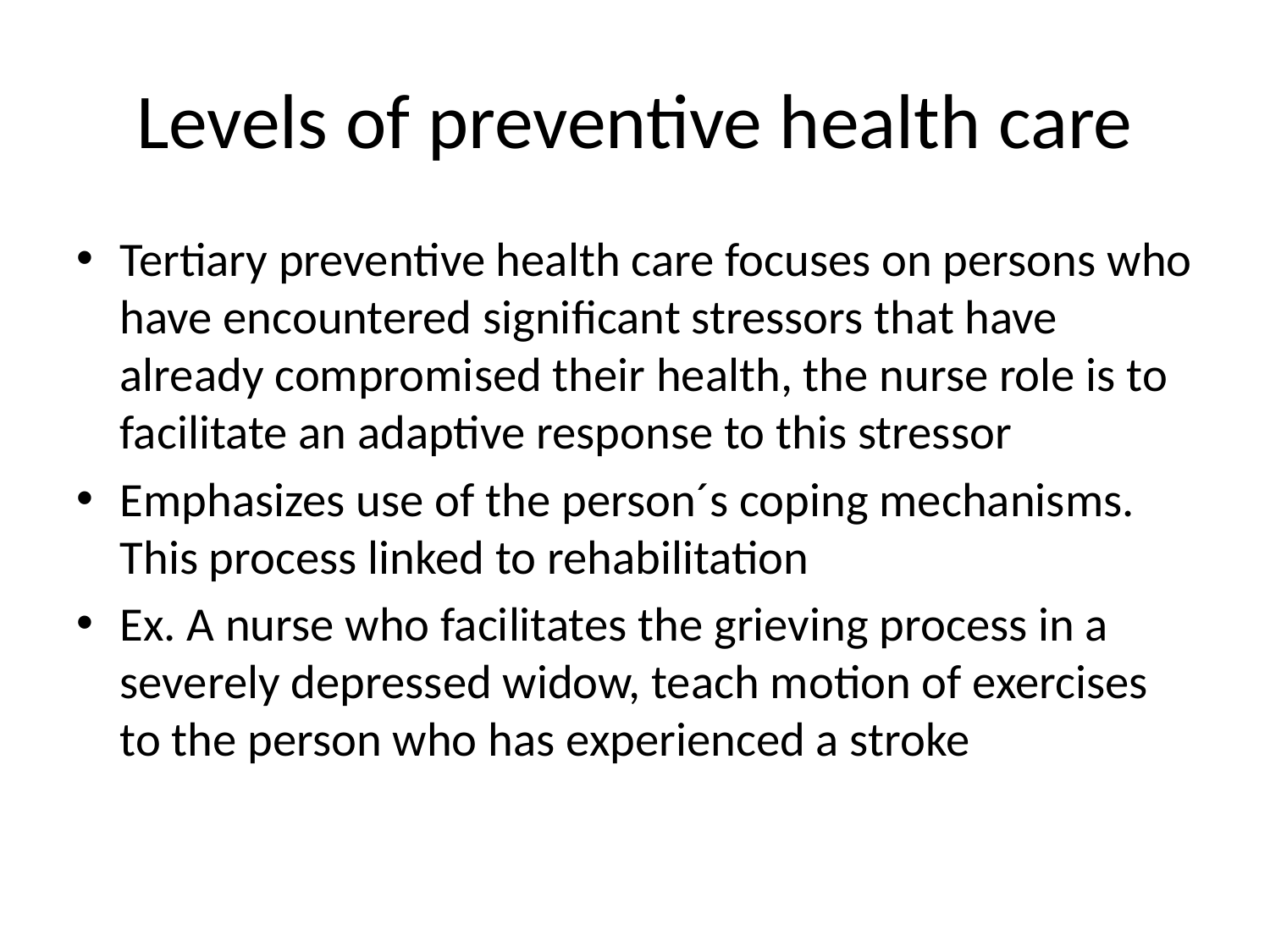

# Levels of preventive health care
Tertiary preventive health care focuses on persons who have encountered significant stressors that have already compromised their health, the nurse role is to facilitate an adaptive response to this stressor
Emphasizes use of the person´s coping mechanisms. This process linked to rehabilitation
Ex. A nurse who facilitates the grieving process in a severely depressed widow, teach motion of exercises to the person who has experienced a stroke